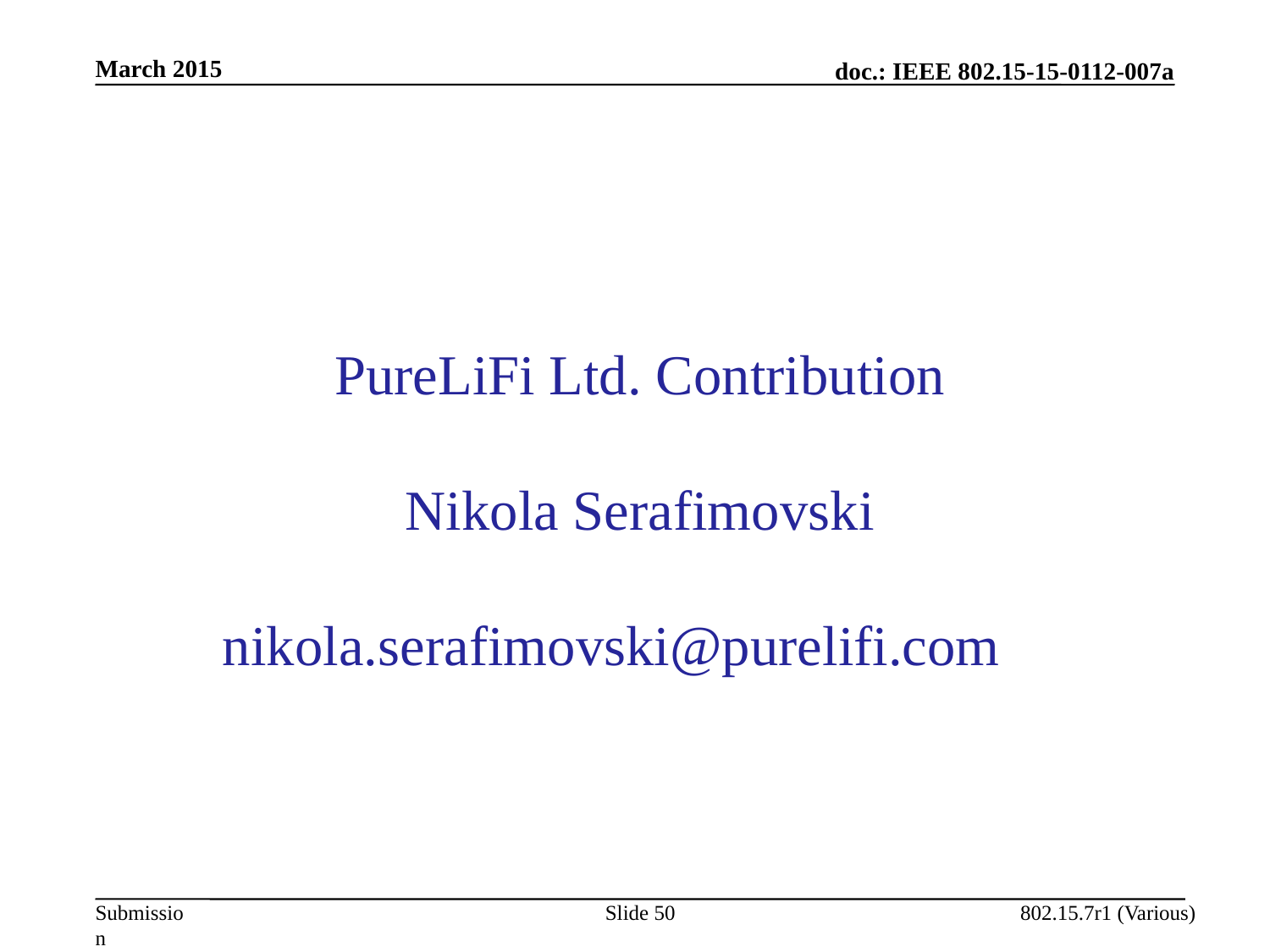

March 2015
PureLiFi Ltd. Contribution
Nikola Serafimovski nikola.serafimovski@purelifi.com
Slide 50
802.15.7r1 (Various)